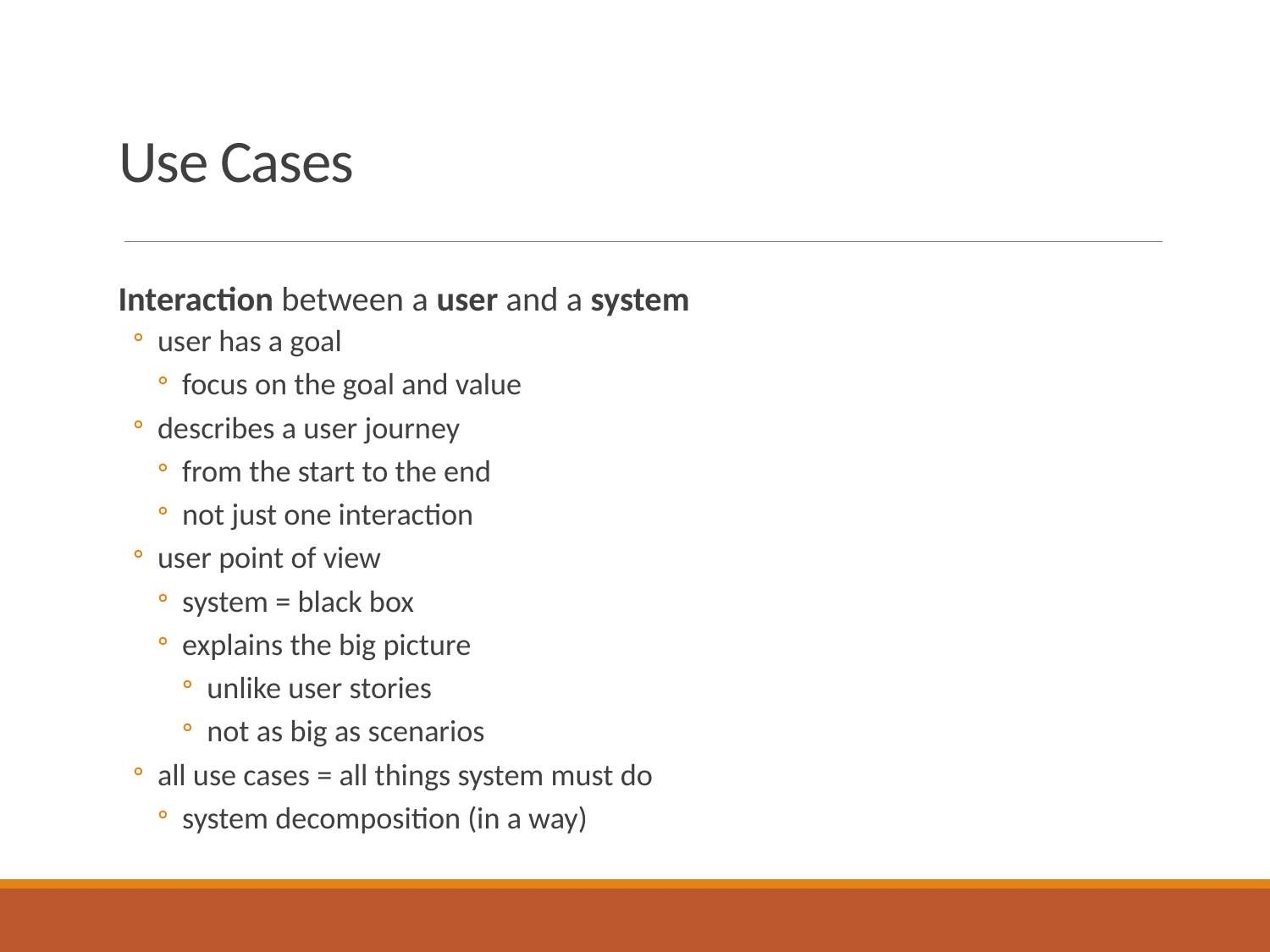

# Use Cases
Interaction between a user and a system
user has a goal
focus on the goal and value
describes a user journey
from the start to the end
not just one interaction
user point of view
system = black box
explains the big picture
unlike user stories
not as big as scenarios
all use cases = all things system must do
system decomposition (in a way)